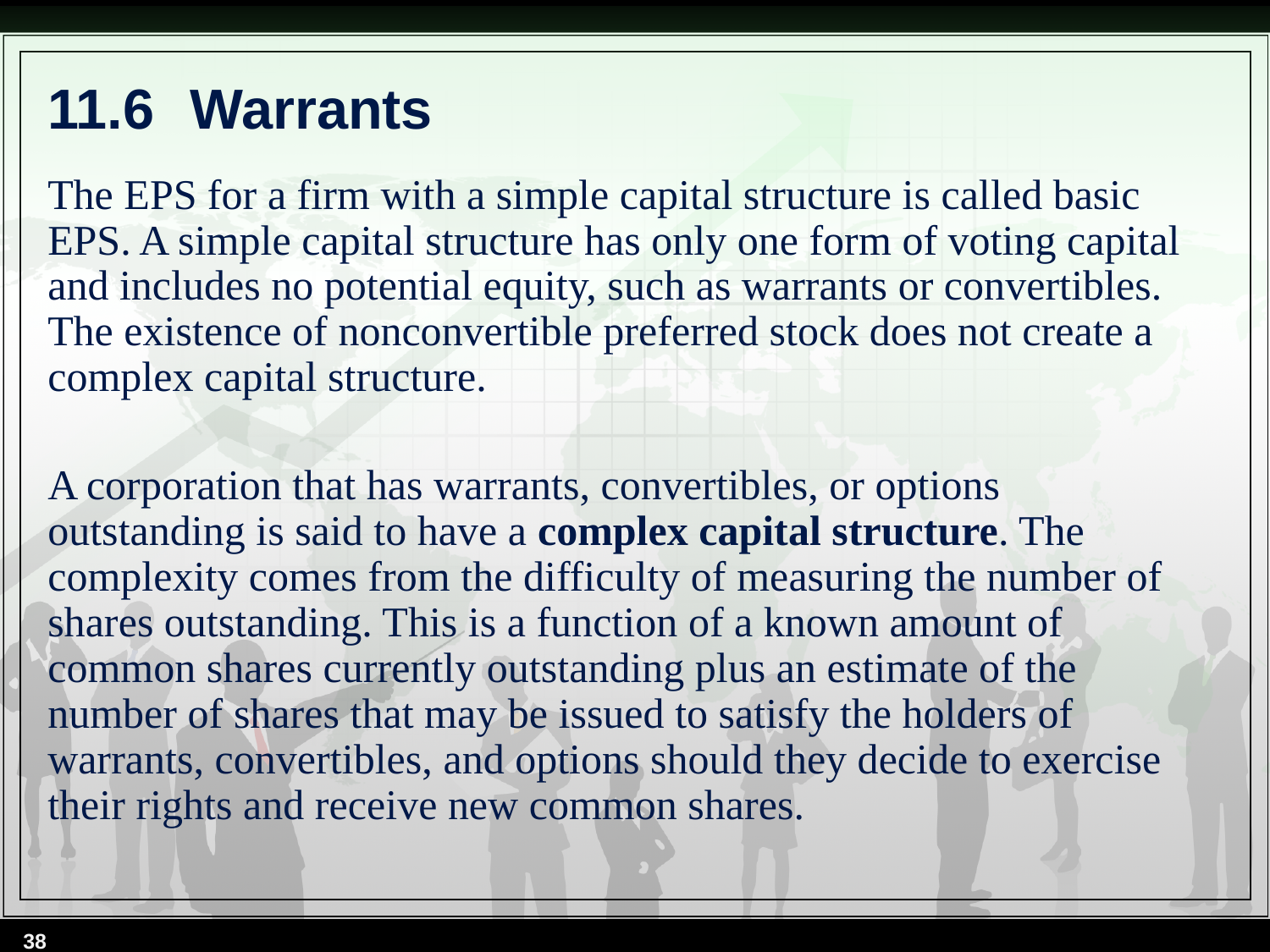

# 11.6	 Warrants
The EPS for a firm with a simple capital structure is called basic EPS. A simple capital structure has only one form of voting capital and includes no potential equity, such as warrants or convertibles. The existence of nonconvertible preferred stock does not create a complex capital structure.

A corporation that has warrants, convertibles, or options outstanding is said to have a complex capital structure. The complexity comes from the difficulty of measuring the number of shares outstanding. This is a function of a known amount of common shares currently outstanding plus an estimate of the number of shares that may be issued to satisfy the holders of warrants, convertibles, and options should they decide to exercise their rights and receive new common shares.
38